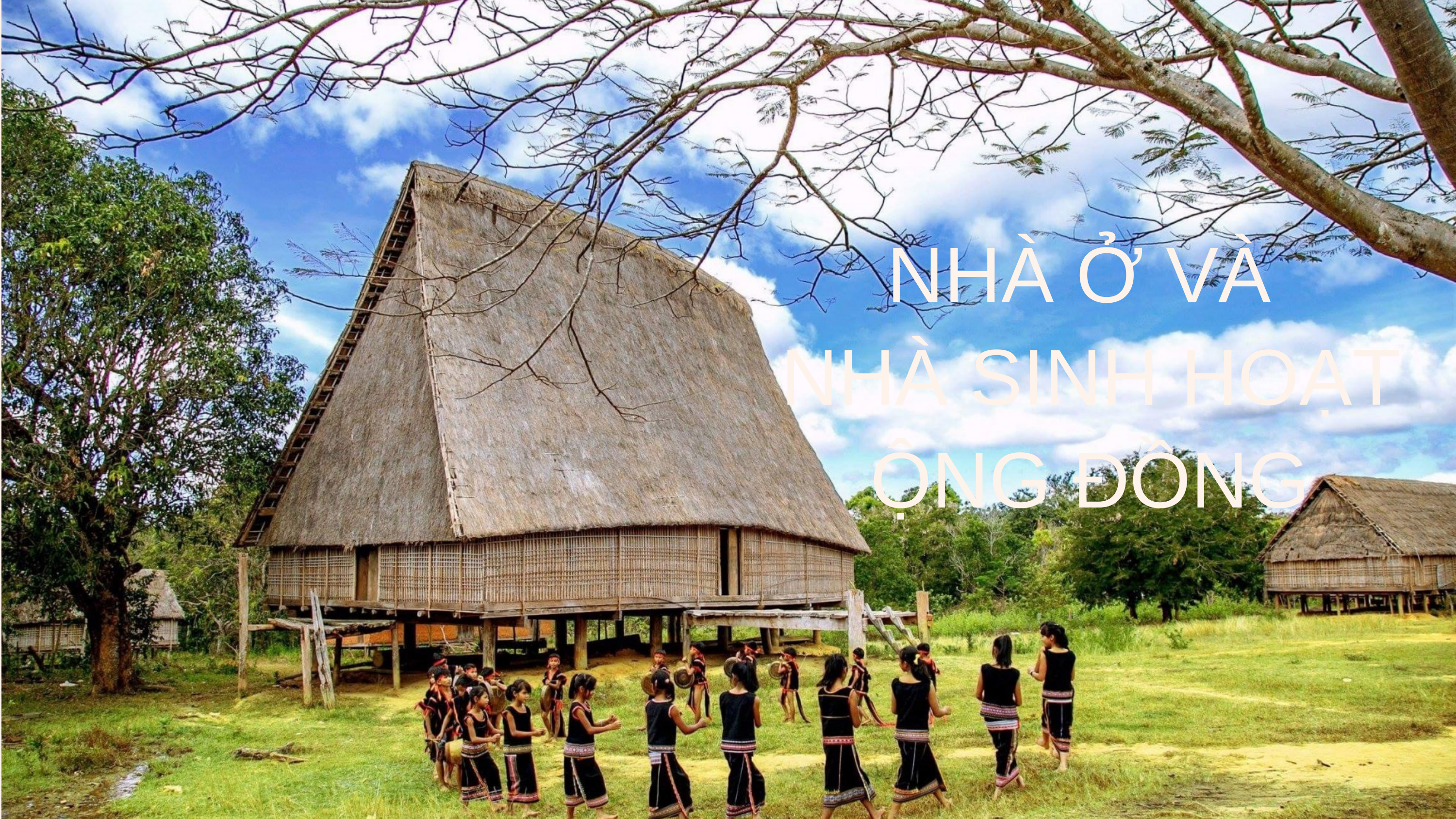

NHÀ Ở VÀ
NHÀ SINH HOẠT ỘNG ĐỒNG